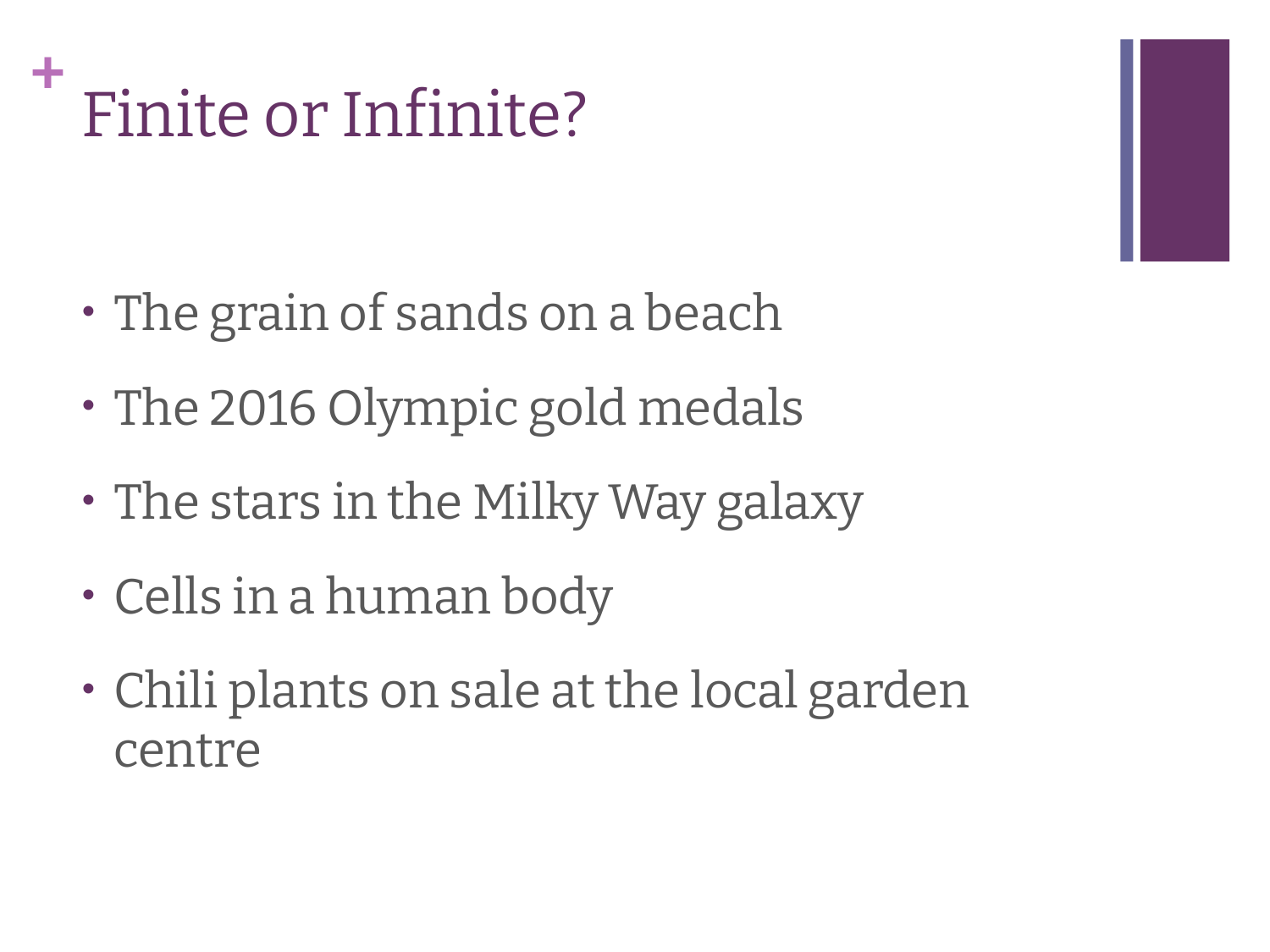

# Finite or Infinite?
The grain of sands on a beach
The 2016 Olympic gold medals
The stars in the Milky Way galaxy
Cells in a human body
Chili plants on sale at the local garden centre